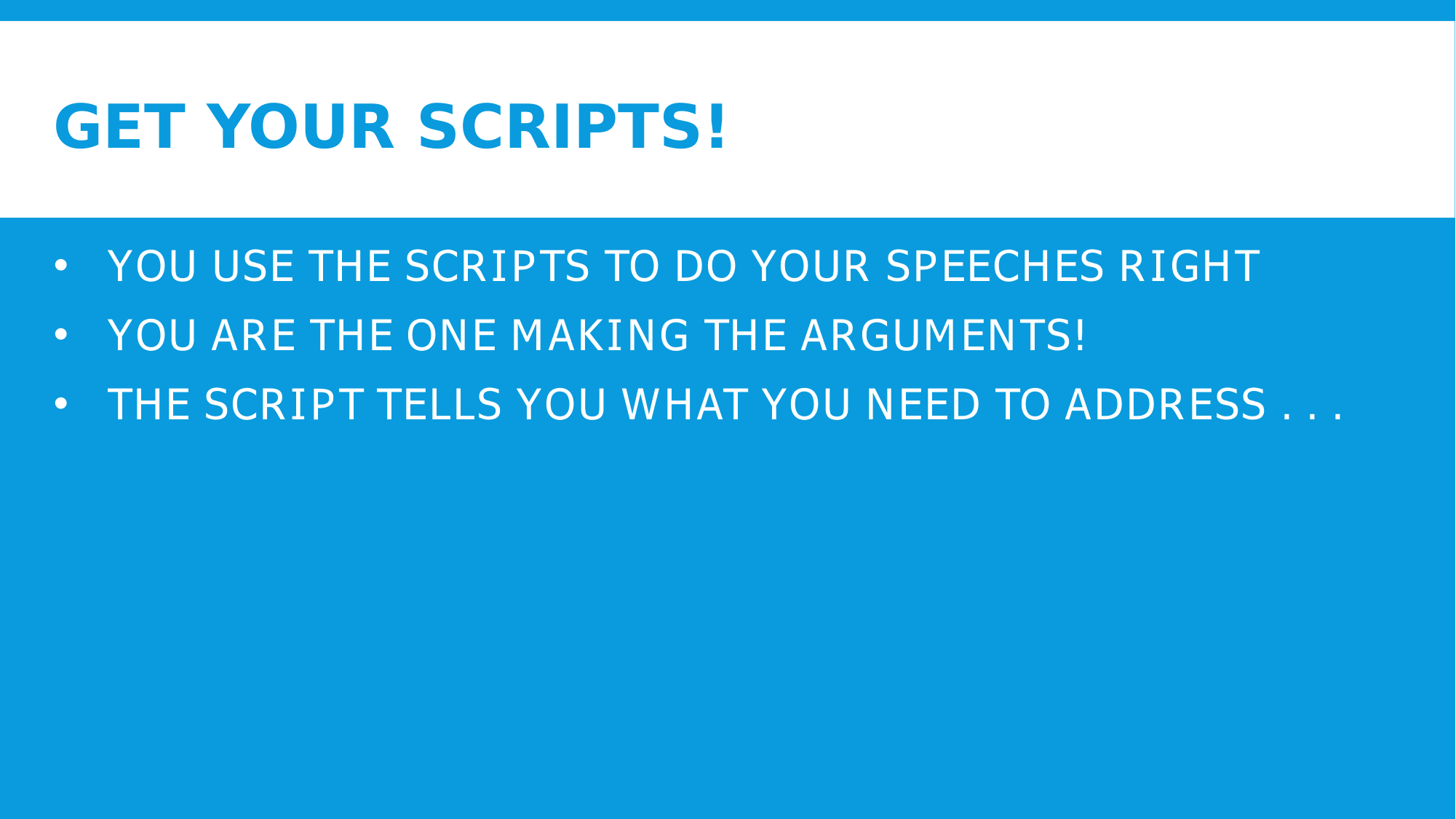

# GET YOUR SCRIPTS!
YOU USE THE SCRIPTS TO DO YOUR SPEECHES RIGHT
YOU ARE THE ONE MAKING THE ARGUMENTS!
THE SCRIPT TELLS YOU WHAT YOU NEED TO ADDRESS . . .